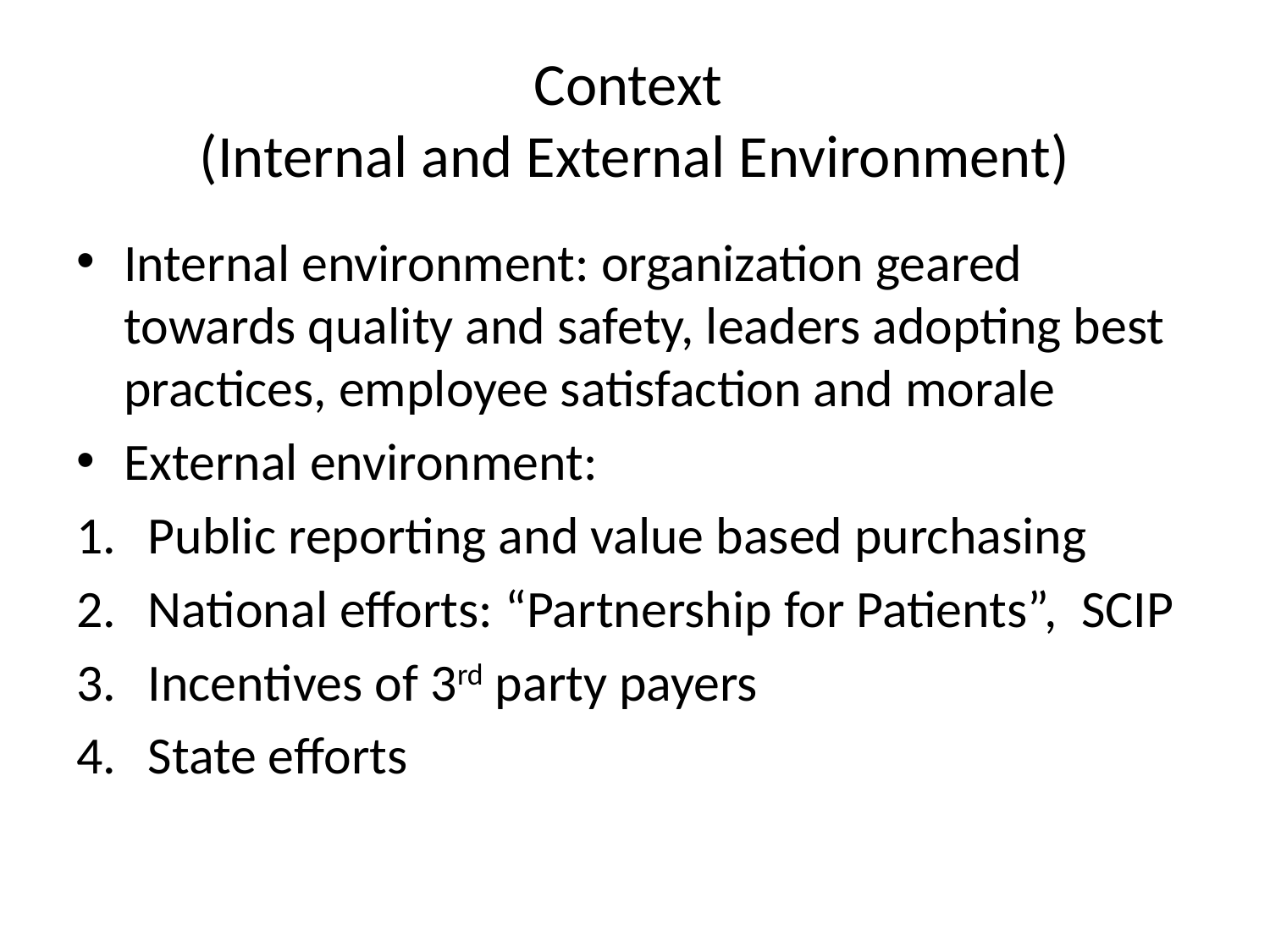

# Context (Internal and External Environment)
Internal environment: organization geared towards quality and safety, leaders adopting best practices, employee satisfaction and morale
External environment:
Public reporting and value based purchasing
National efforts: “Partnership for Patients”,  SCIP
Incentives of 3rd party payers
State efforts